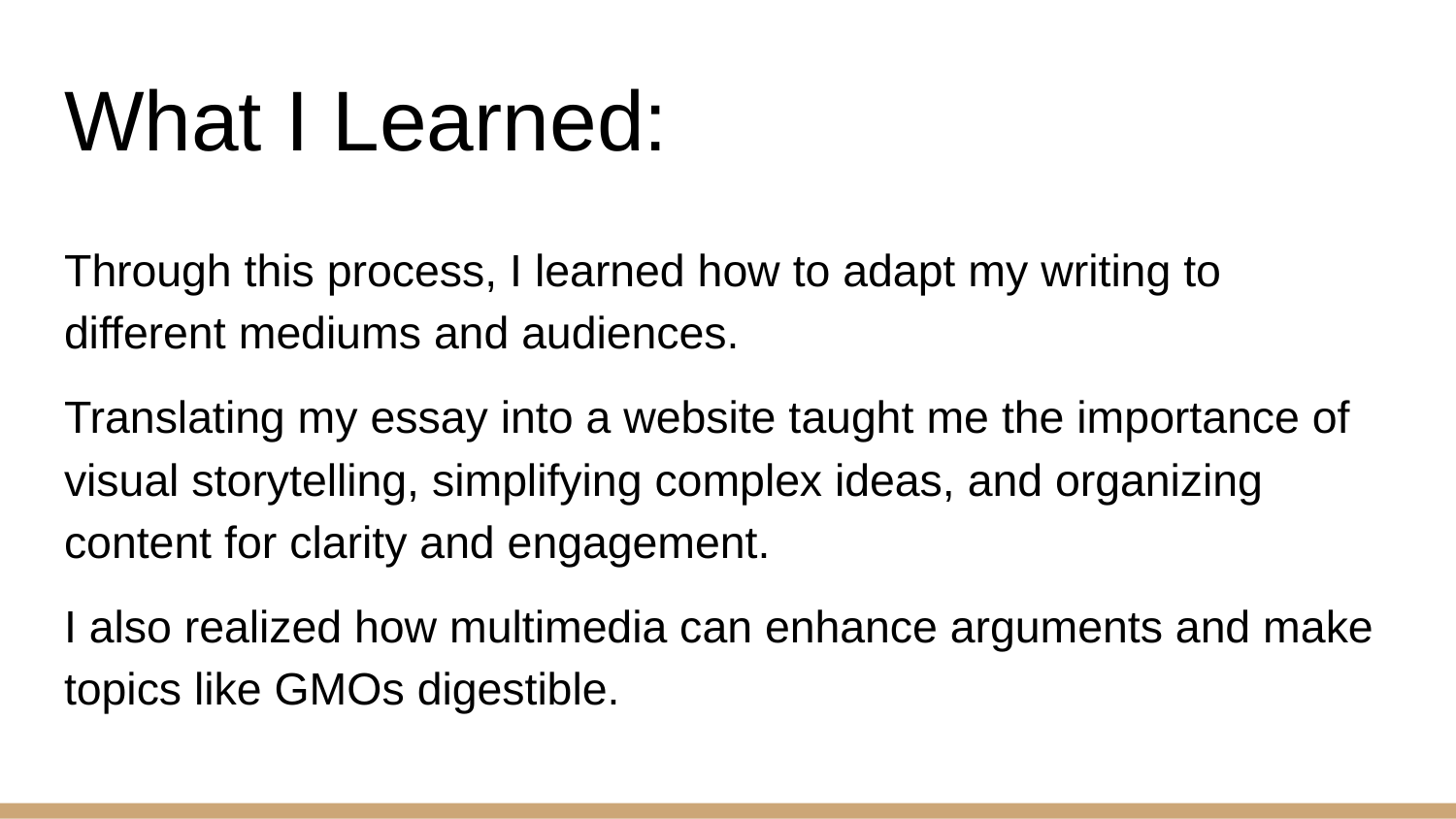

# What I Learned:
Through this process, I learned how to adapt my writing to different mediums and audiences.
Translating my essay into a website taught me the importance of visual storytelling, simplifying complex ideas, and organizing content for clarity and engagement.
I also realized how multimedia can enhance arguments and make topics like GMOs digestible.